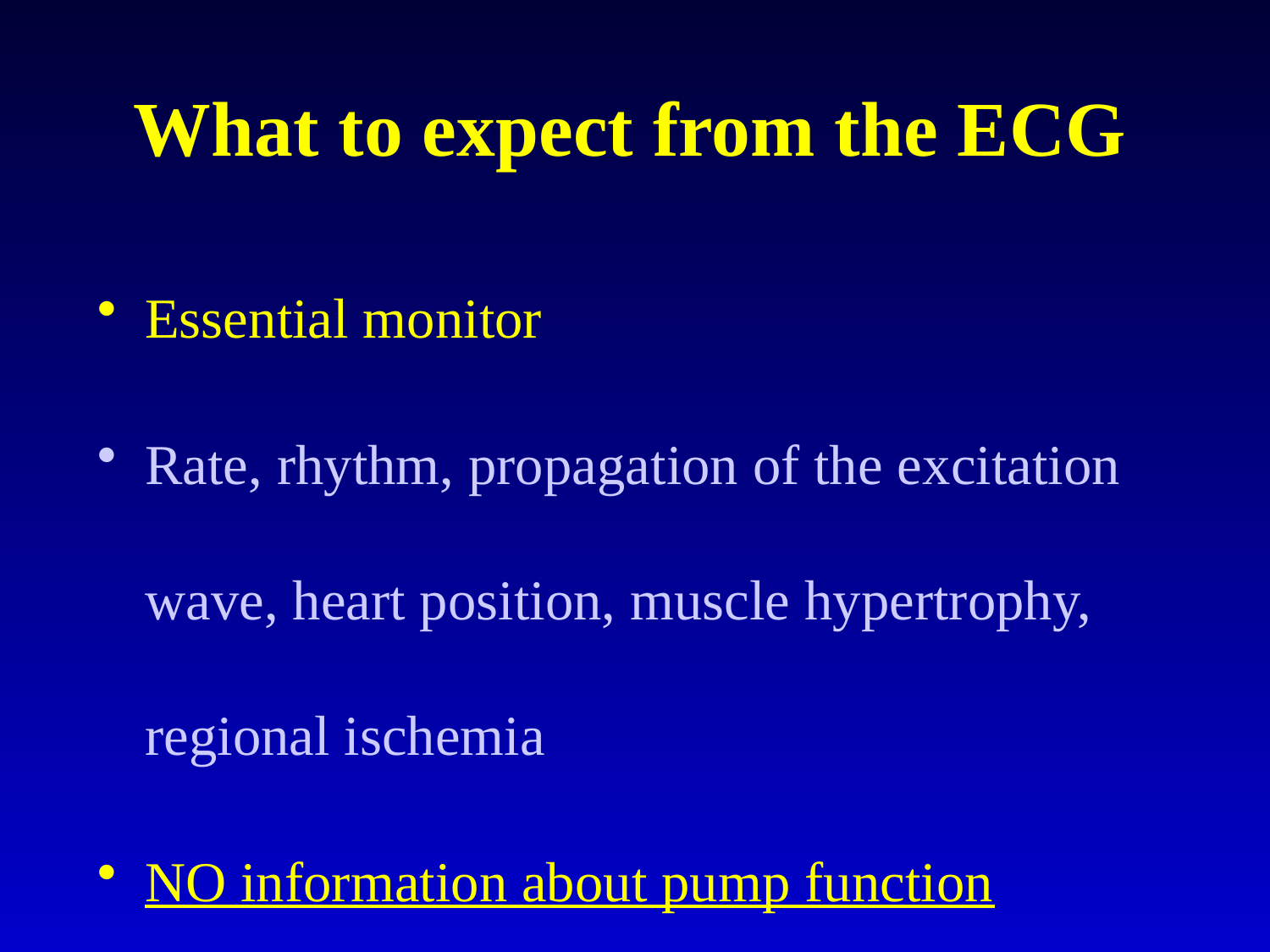

# What to expect from the ECG
Essential monitor
Rate, rhythm, propagation of the excitation wave, heart position, muscle hypertrophy, regional ischemia
NO information about pump function